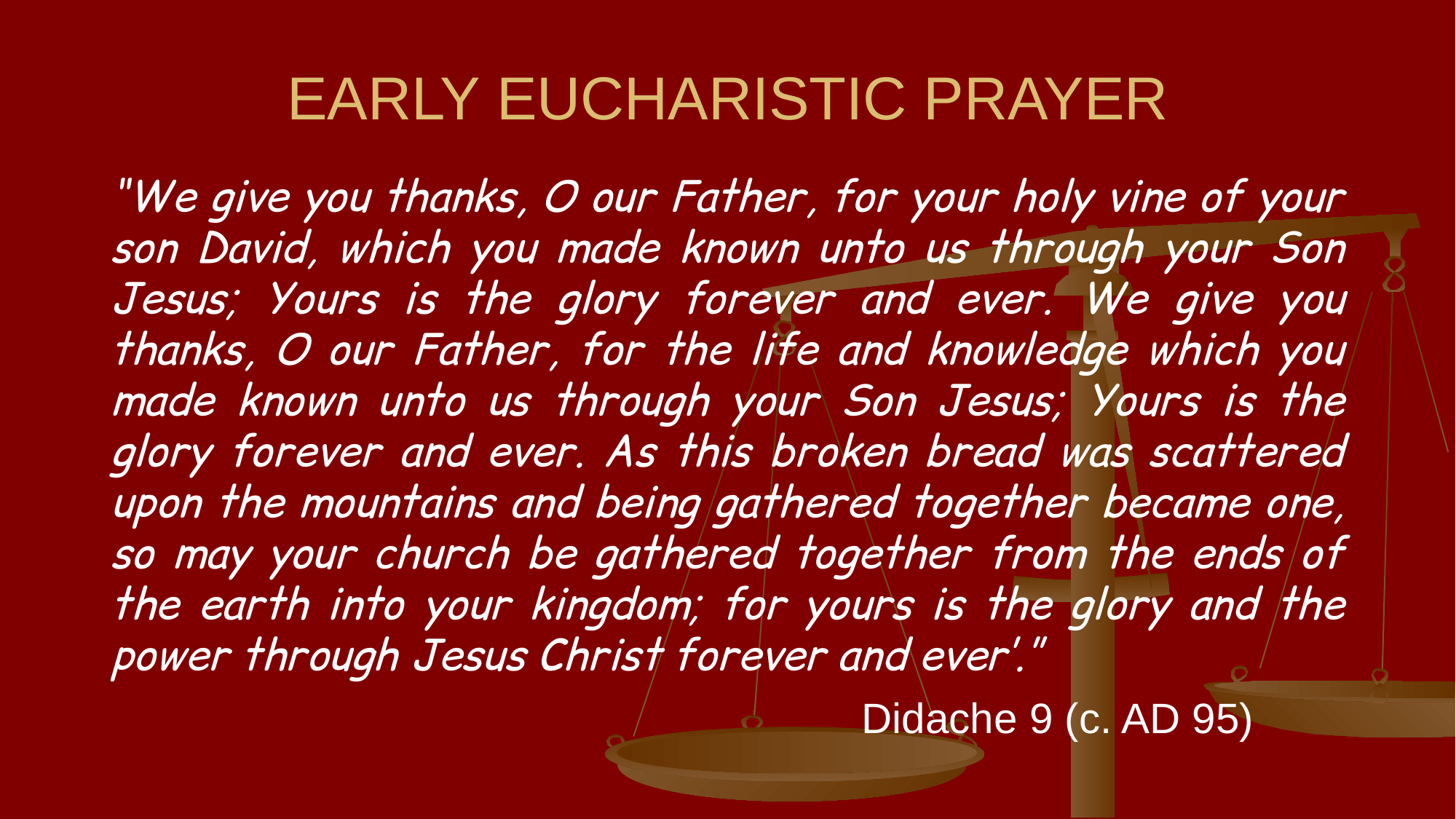

# EARLY EUCHARISTIC PRAYER
“We give you thanks, O our Father, for your holy vine of your son David, which you made known unto us through your Son Jesus; Yours is the glory forever and ever. We give you thanks, O our Father, for the life and knowledge which you made known unto us through your Son Jesus; Yours is the glory forever and ever. As this broken bread was scattered upon the mountains and being gathered together became one, so may your church be gathered together from the ends of the earth into your kingdom; for yours is the glory and the power through Jesus Christ forever and ever’.”

								Didache 9 (c. AD 95)